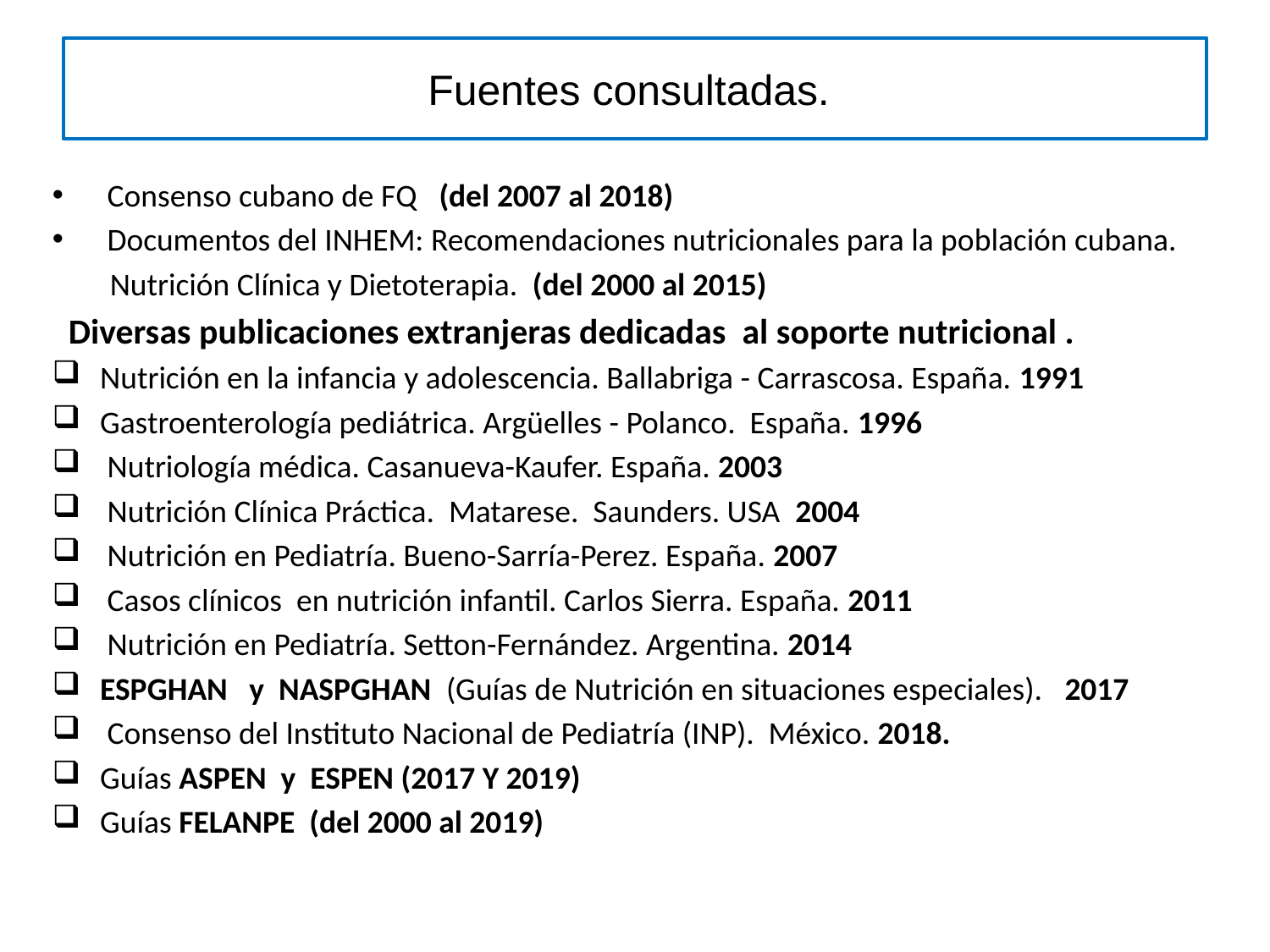

# Fuentes consultadas.
 Consenso cubano de FQ   (del 2007 al 2018)
 Documentos del INHEM: Recomendaciones nutricionales para la población cubana.
        Nutrición Clínica y Dietoterapia.  (del 2000 al 2015)
  Diversas publicaciones extranjeras dedicadas  al soporte nutricional .
Nutrición en la infancia y adolescencia. Ballabriga - Carrascosa. España. 1991
Gastroenterología pediátrica. Argüelles - Polanco.  España. 1996
 Nutriología médica. Casanueva-Kaufer. España. 2003
 Nutrición Clínica Práctica.  Matarese.  Saunders. USA  2004
 Nutrición en Pediatría. Bueno-Sarría-Perez. España. 2007
 Casos clínicos  en nutrición infantil. Carlos Sierra. España. 2011
 Nutrición en Pediatría. Setton-Fernández. Argentina. 2014
ESPGHAN   y  NASPGHAN  (Guías de Nutrición en situaciones especiales).   2017
 Consenso del Instituto Nacional de Pediatría (INP).  México. 2018.
Guías ASPEN  y  ESPEN (2017 Y 2019)
Guías FELANPE  (del 2000 al 2019)